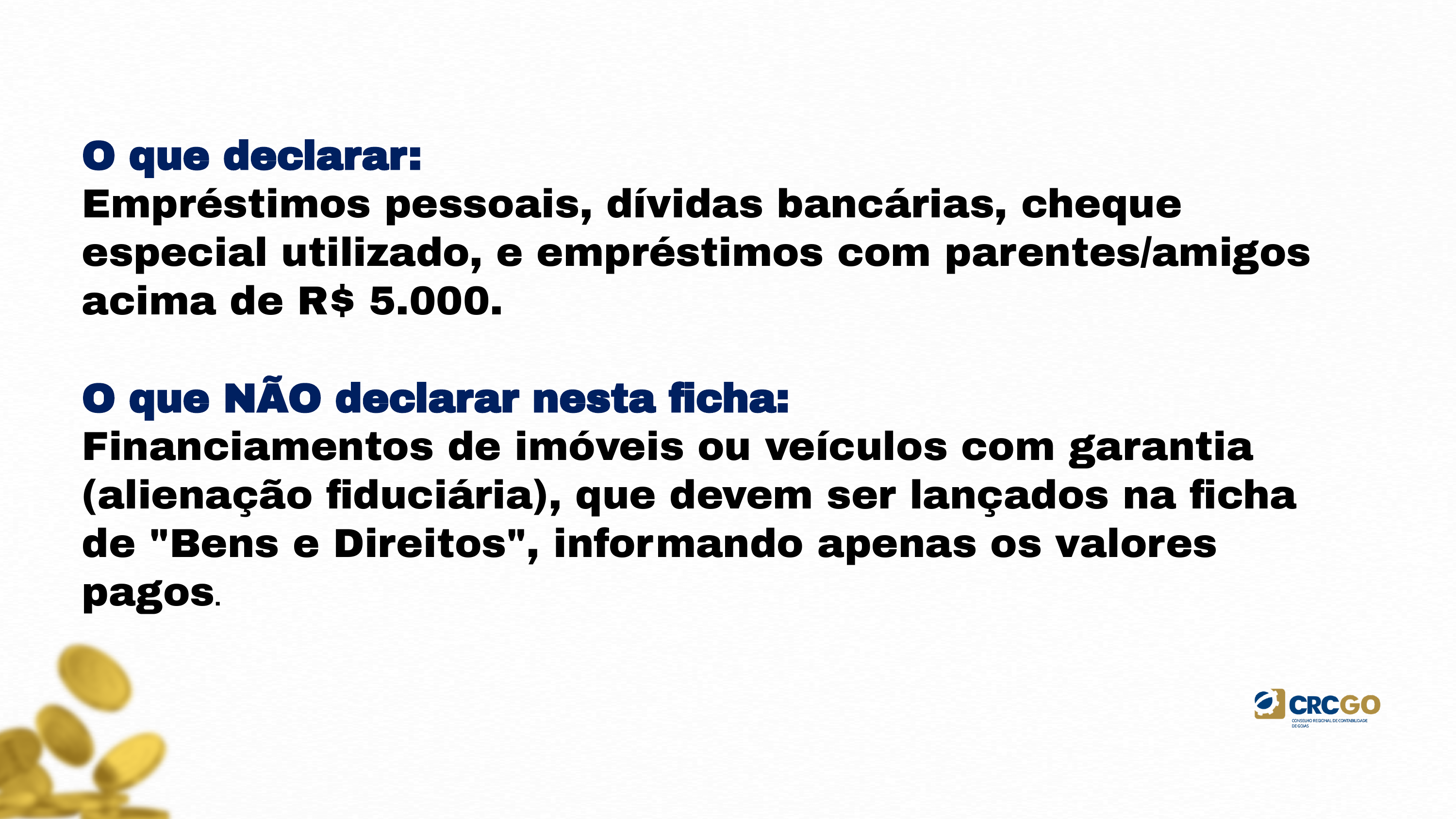

O que declarar:
Empréstimos pessoais, dívidas bancárias, cheque especial utilizado, e empréstimos com parentes/amigos acima de R$ 5.000.

O que NÃO declarar nesta ficha:
Financiamentos de imóveis ou veículos com garantia (alienação fiduciária), que devem ser lançados na ficha de "Bens e Direitos", informando apenas os valores pagos.